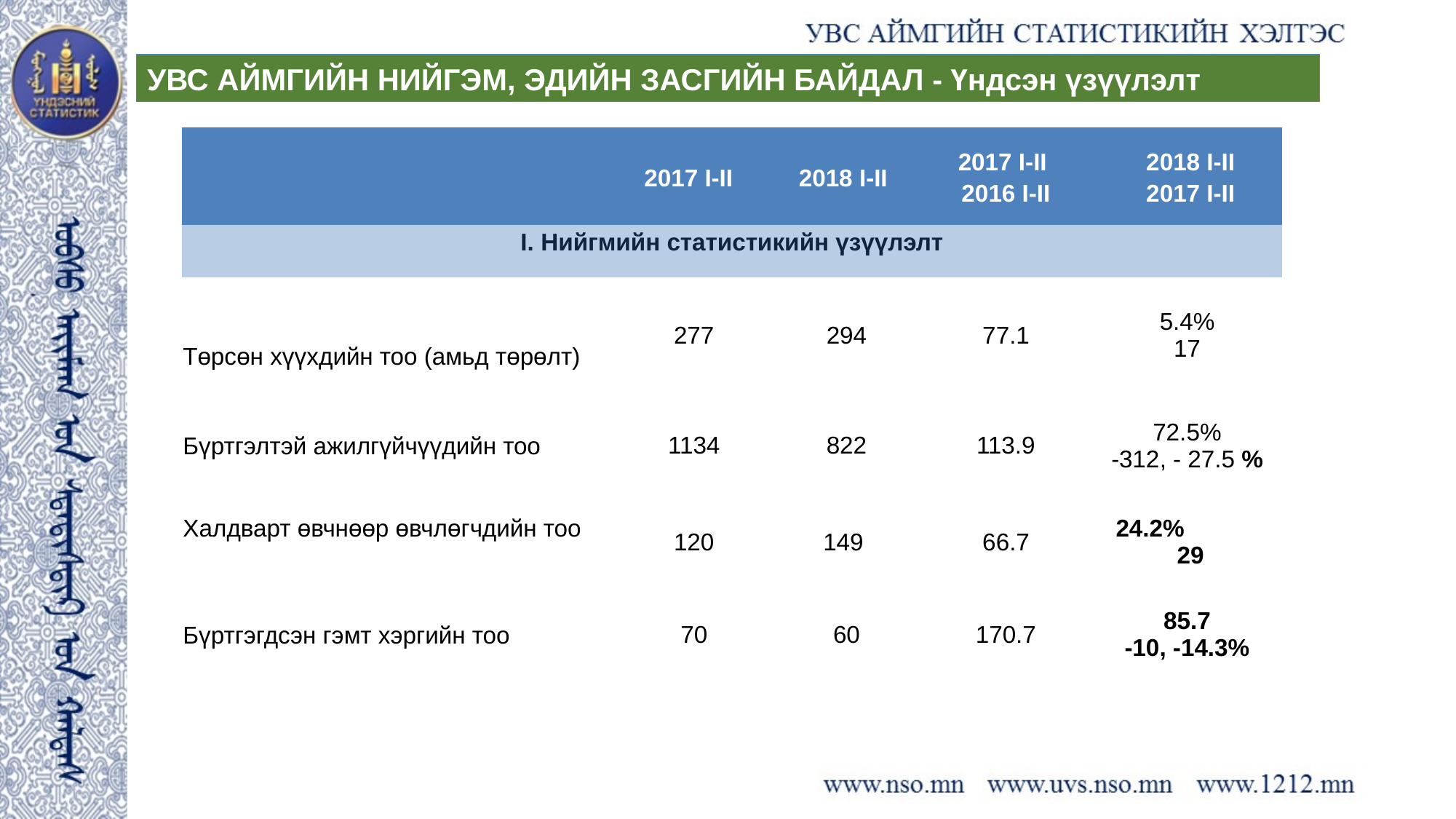

УВС АЙМГИЙН НИЙГЭМ, ЭДИЙН ЗАСГИЙН БАЙДАЛ - Үндсэн үзүүлэлт
|  | 2017 I-II |  | 2018 I-II | 2017 I-II 2016 I-II | 2018 I-II 2017 I-II |
| --- | --- | --- | --- | --- | --- |
| I. Нийгмийн статистикийн үзүүлэлт |  |  |  |  |  |
| Төрсөн хүүхдийн тоо (амьд төрөлт) |  | 277 | 294 | 77.1 | 5.4% 17 |
| Бүртгэлтэй ажилгүйчүүдийн тоо |  | 1134 | 822 | 113.9 | 72.5% -312, - 27.5 % |
| Халдварт өвчнөөр өвчлөгчдийн тоо |  | 120 | 149 | 66.7 | 24.2% 29 |
| Бүртгэгдсэн гэмт хэргийн тоо |  | 70 | 60 | 170.7 | 85.7 -10, -14.3% |